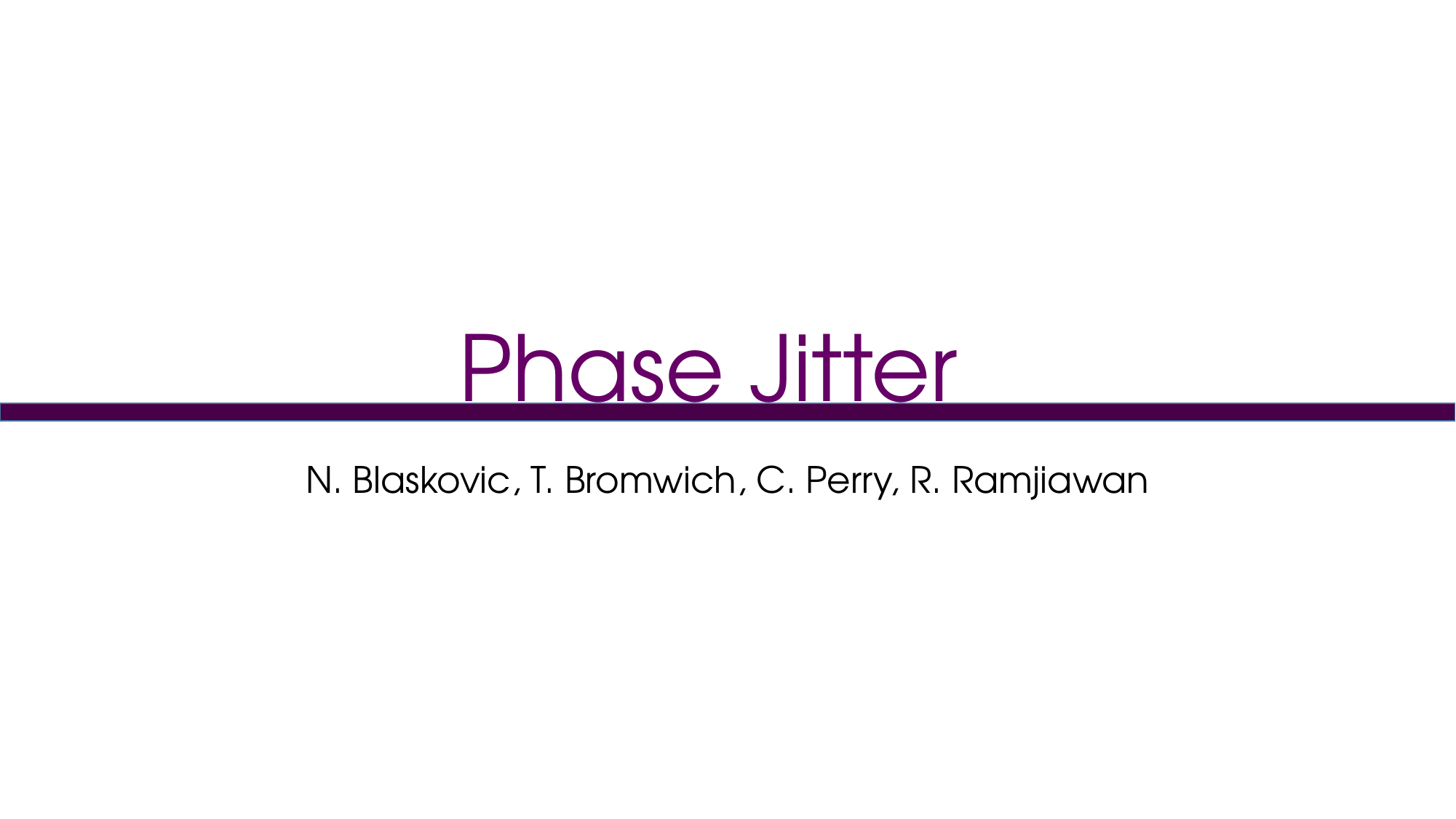

Phase Jitter

N. Blaskovic, T. Bromwich, C. Perry, R. Ramjiawan